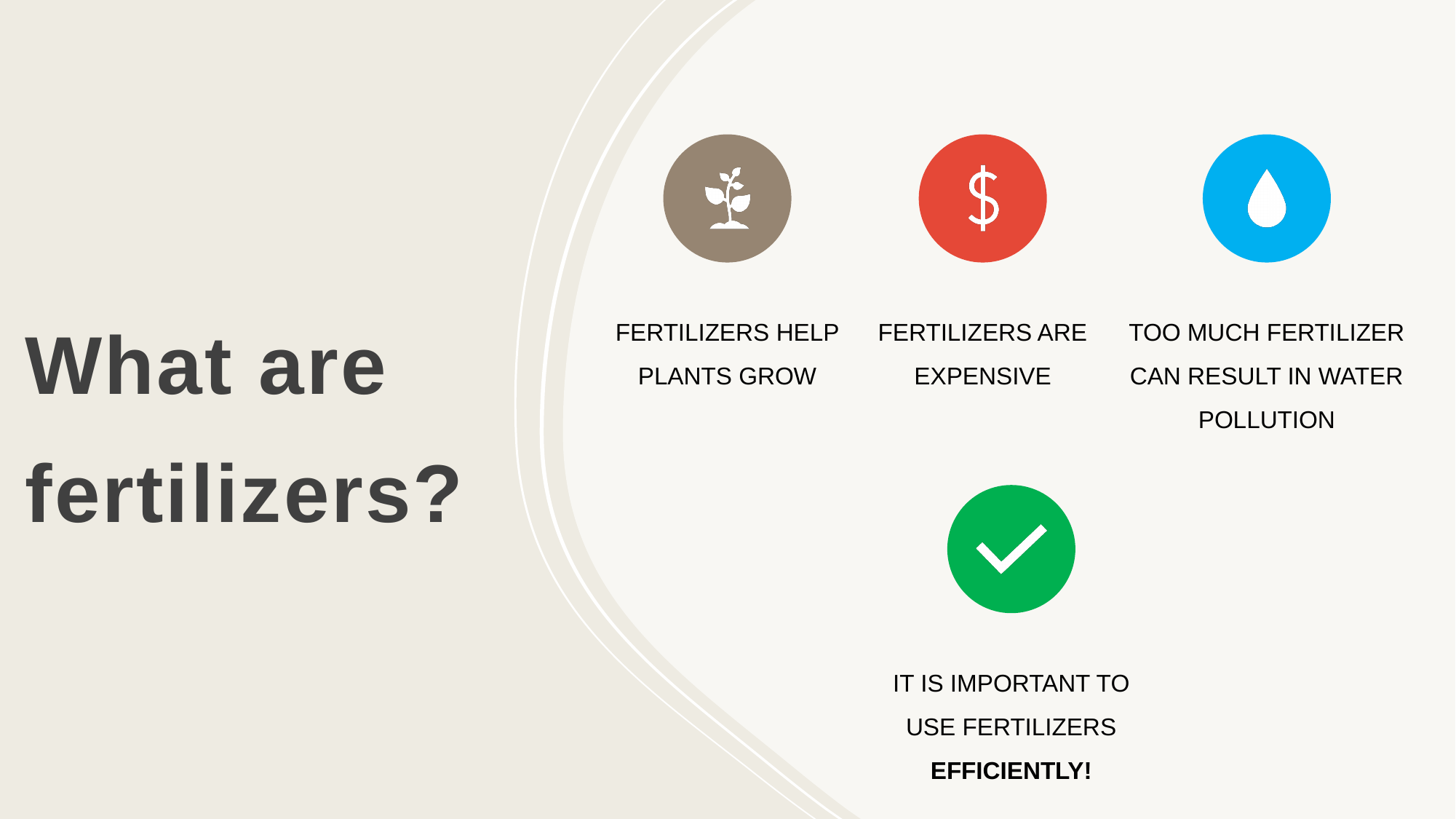

# What are fertilizers?

Fertilizers help plants grow
Fertilizers are expensive
Too much fertilizer can result in water pollution

It is important to use fertilizers EFFICIENTLY!